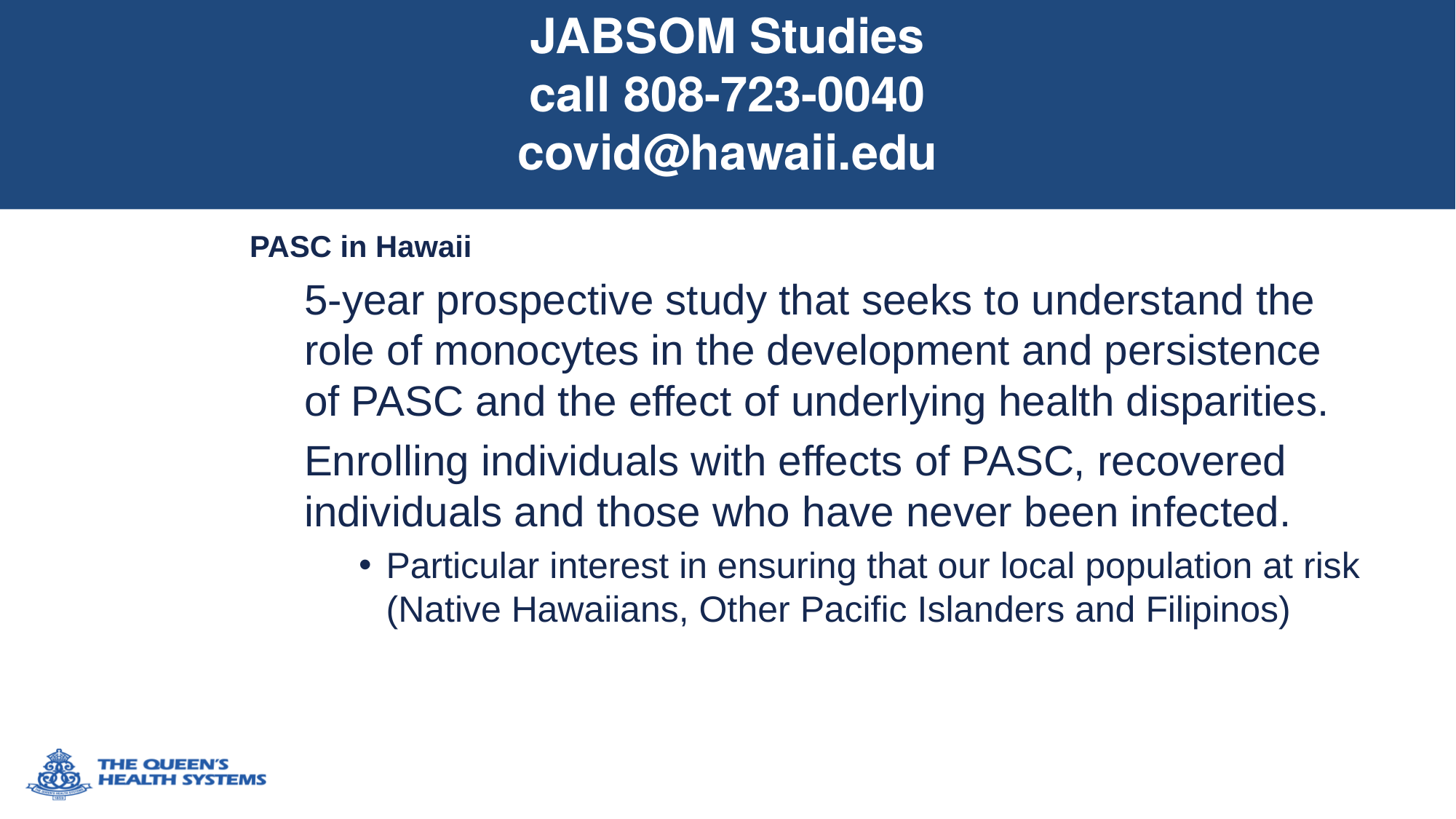

# JABSOM Studies call 808-723-0040 covid@hawaii.edu
PASC in Hawaii
5-year prospective study that seeks to understand the role of monocytes in the development and persistence of PASC and the effect of underlying health disparities.
Enrolling individuals with effects of PASC, recovered individuals and those who have never been infected.
Particular interest in ensuring that our local population at risk (Native Hawaiians, Other Pacific Islanders and Filipinos)